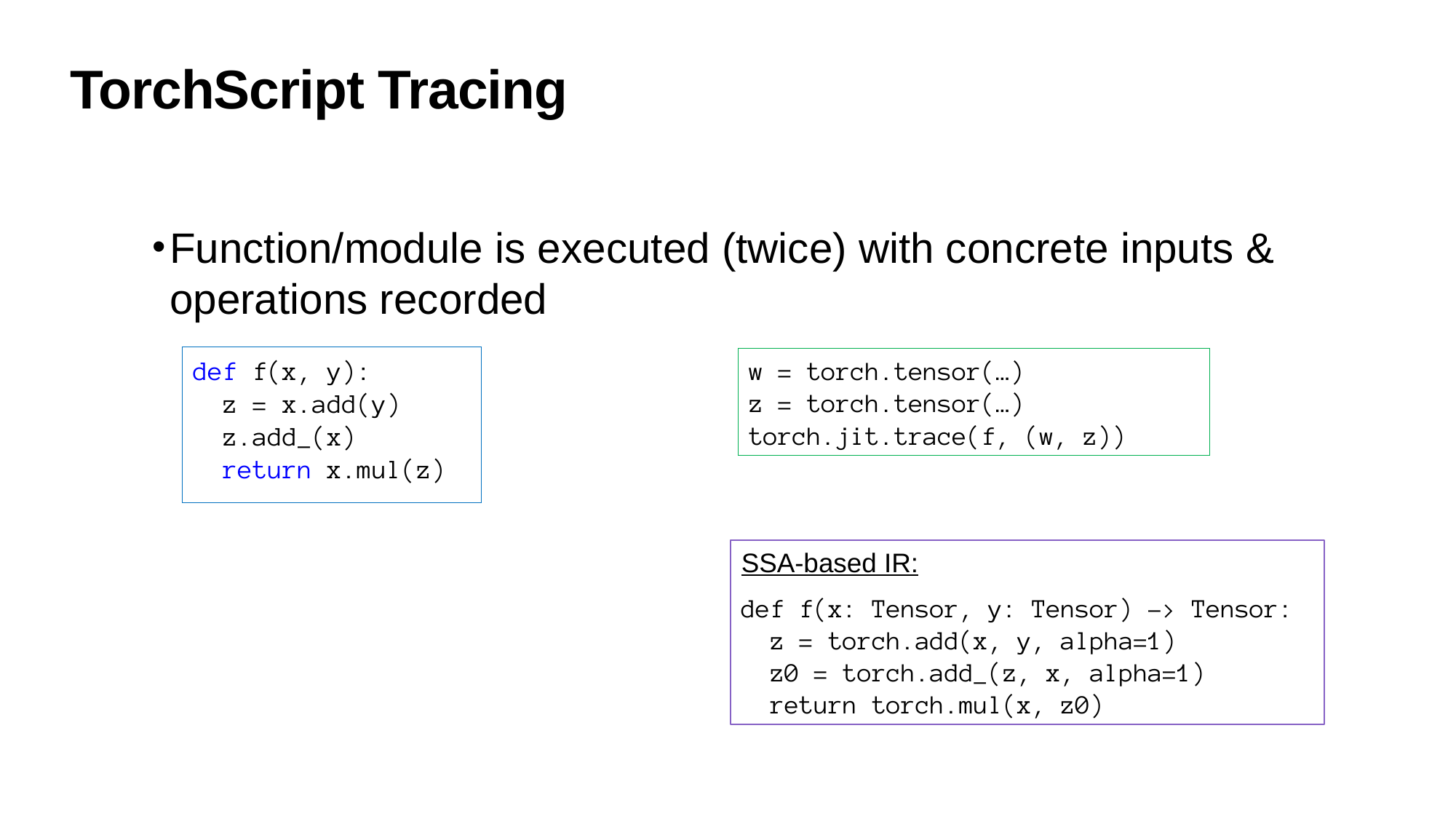

# TorchScript Tracing
Function/module is executed (twice) with concrete inputs & operations recorded
def f(x, y):
  z = x.add(y)
  z.add_(x)
  return x.mul(z)
w = torch.tensor(…)
z = torch.tensor(…)
torch.jit.trace(f, (w, z))
SSA-based IR:

def f(x: Tensor, y: Tensor) -> Tensor:
  z = torch.add(x, y, alpha=1)
  z0 = torch.add_(z, x, alpha=1)
  return torch.mul(x, z0)